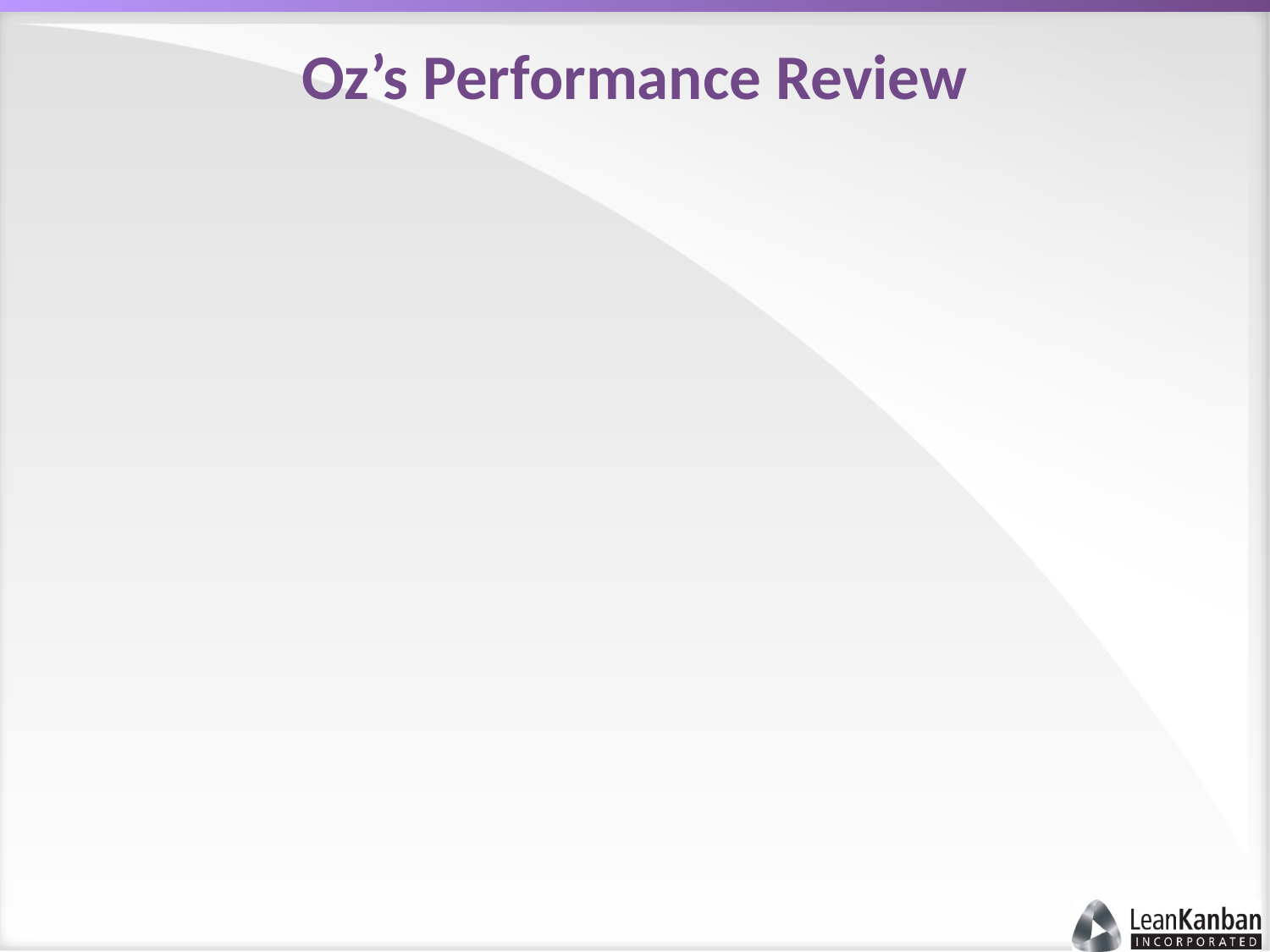

# Oz’s Performance Review
I exceeded expectations!!!!

When I started the code was toxic.  It was spewing crap all the time.

I turned that manure producer into a functioning control center